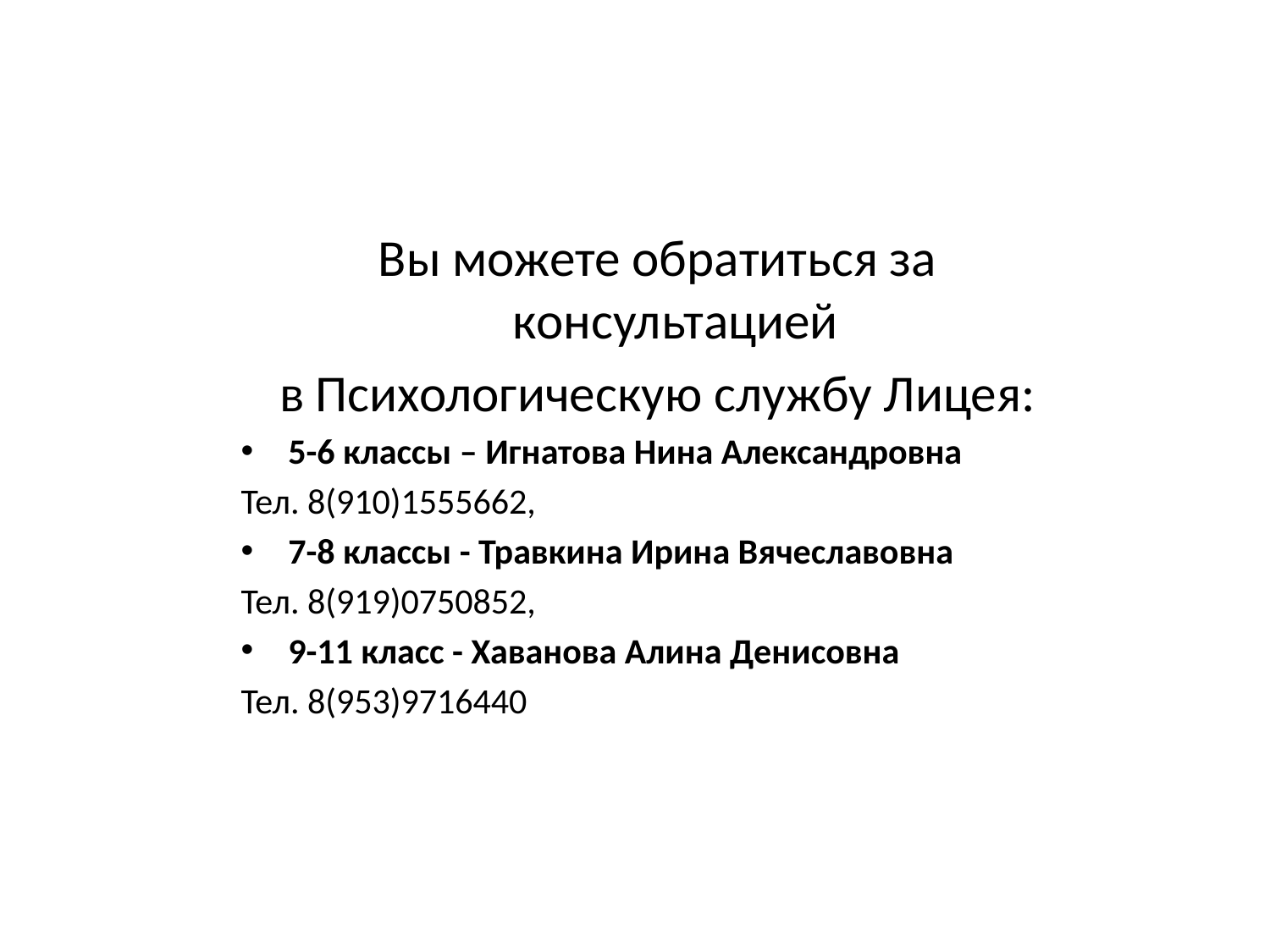

Вы можете обратиться за консультацией
в Психологическую службу Лицея:
5-6 классы – Игнатова Нина Александровна
Тел. 8(910)1555662,
7-8 классы - Травкина Ирина Вячеславовна
Тел. 8(919)0750852,
9-11 класс - Хаванова Алина Денисовна
Тел. 8(953)9716440